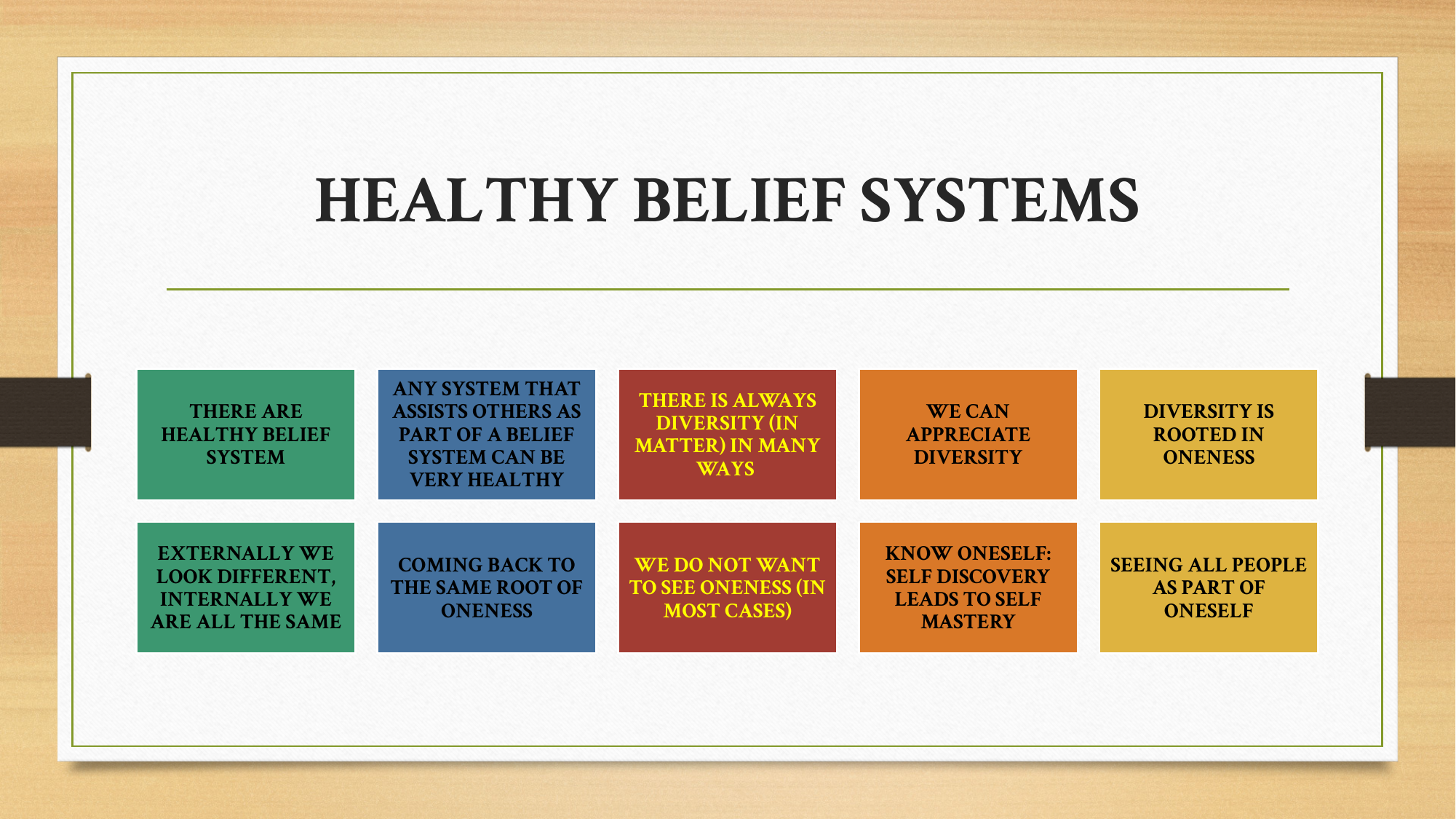

# HEALTHY BELIEF SYSTEMS
THERE ARE HEALTHY BELIEF SYSTEM
ANY SYSTEM THAT ASSISTS OTHERS AS PART OF A BELIEF SYSTEM CAN BE VERY HEALTHY
THERE IS ALWAYS DIVERSITY (IN MATTER) IN MANY WAYS
WE CAN APPRECIATE DIVERSITY
DIVERSITY IS ROOTED IN ONENESS
EXTERNALLY WE LOOK DIFFERENT, INTERNALLY WE ARE ALL THE SAME
COMING BACK TO THE SAME ROOT OF ONENESS
WE DO NOT WANT TO SEE ONENESS (IN MOST CASES)
KNOW ONESELF: SELF DISCOVERY LEADS TO SELF MASTERY
SEEING ALL PEOPLE AS PART OF ONESELF